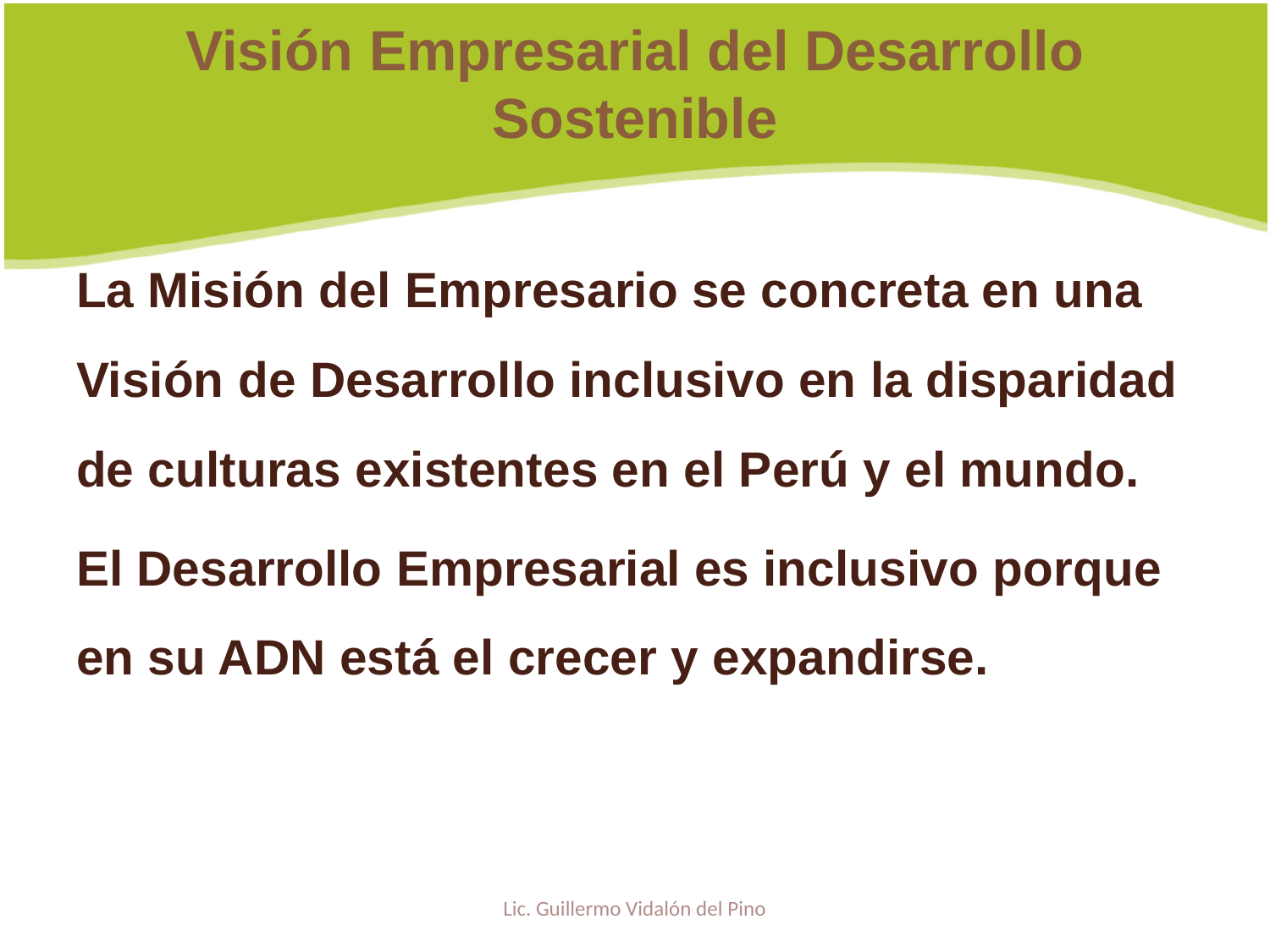

# Visión Empresarial del Desarrollo Sostenible
La Misión del Empresario se concreta en una Visión de Desarrollo inclusivo en la disparidad de culturas existentes en el Perú y el mundo.
El Desarrollo Empresarial es inclusivo porque en su ADN está el crecer y expandirse.
Lic. Guillermo Vidalón del Pino